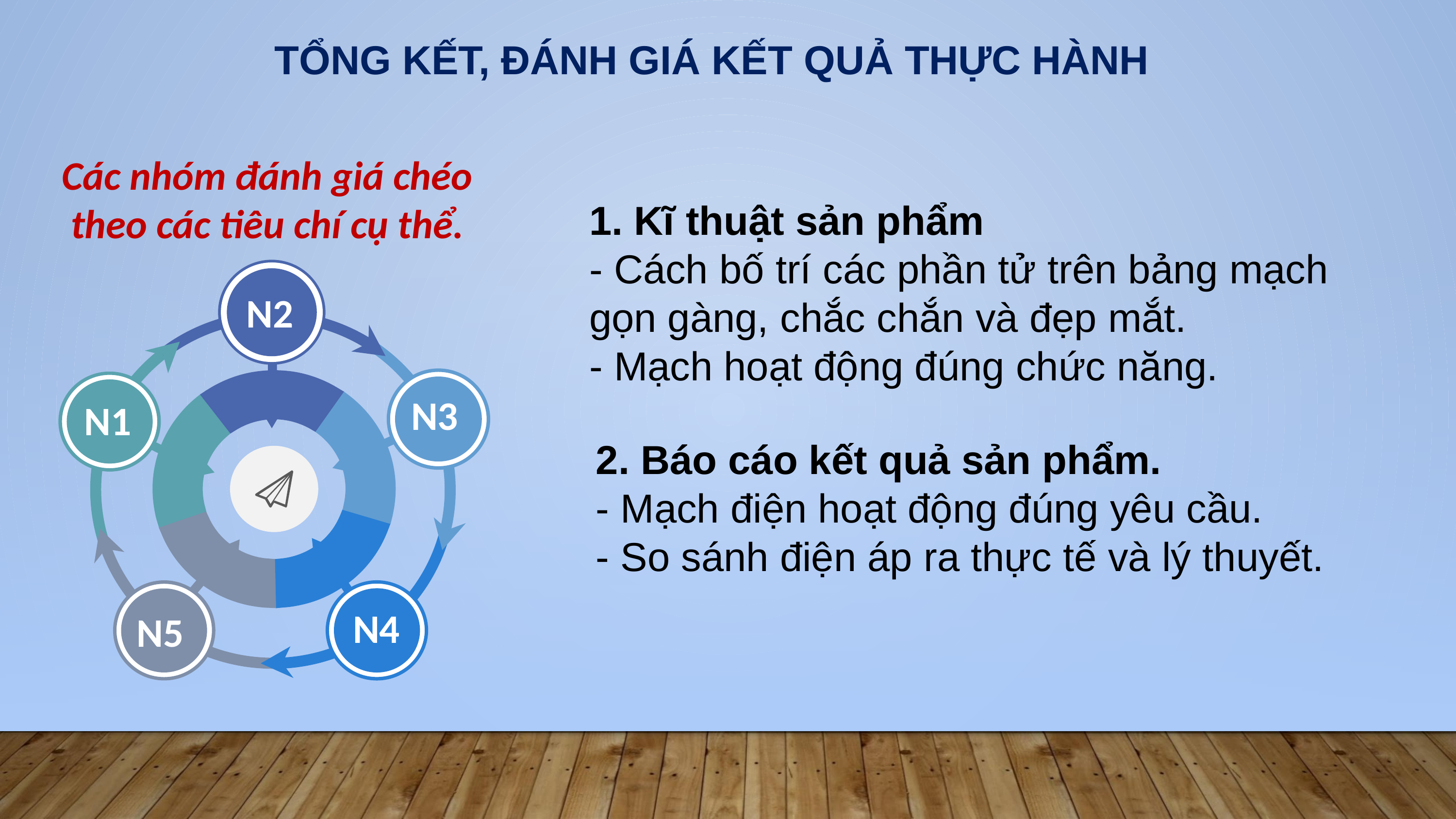

TỔNG KẾT, ĐÁNH GIÁ KẾT QUẢ THỰC HÀNH
Các nhóm đánh giá chéo theo các tiêu chí cụ thể.
1. Kĩ thuật sản phẩm
- Cách bố trí các phần tử trên bảng mạch gọn gàng, chắc chắn và đẹp mắt.
- Mạch hoạt động đúng chức năng.

N2

N3

N1

N4
N5
2. Báo cáo kết quả sản phẩm.
- Mạch điện hoạt động đúng yêu cầu.
- So sánh điện áp ra thực tế và lý thuyết.